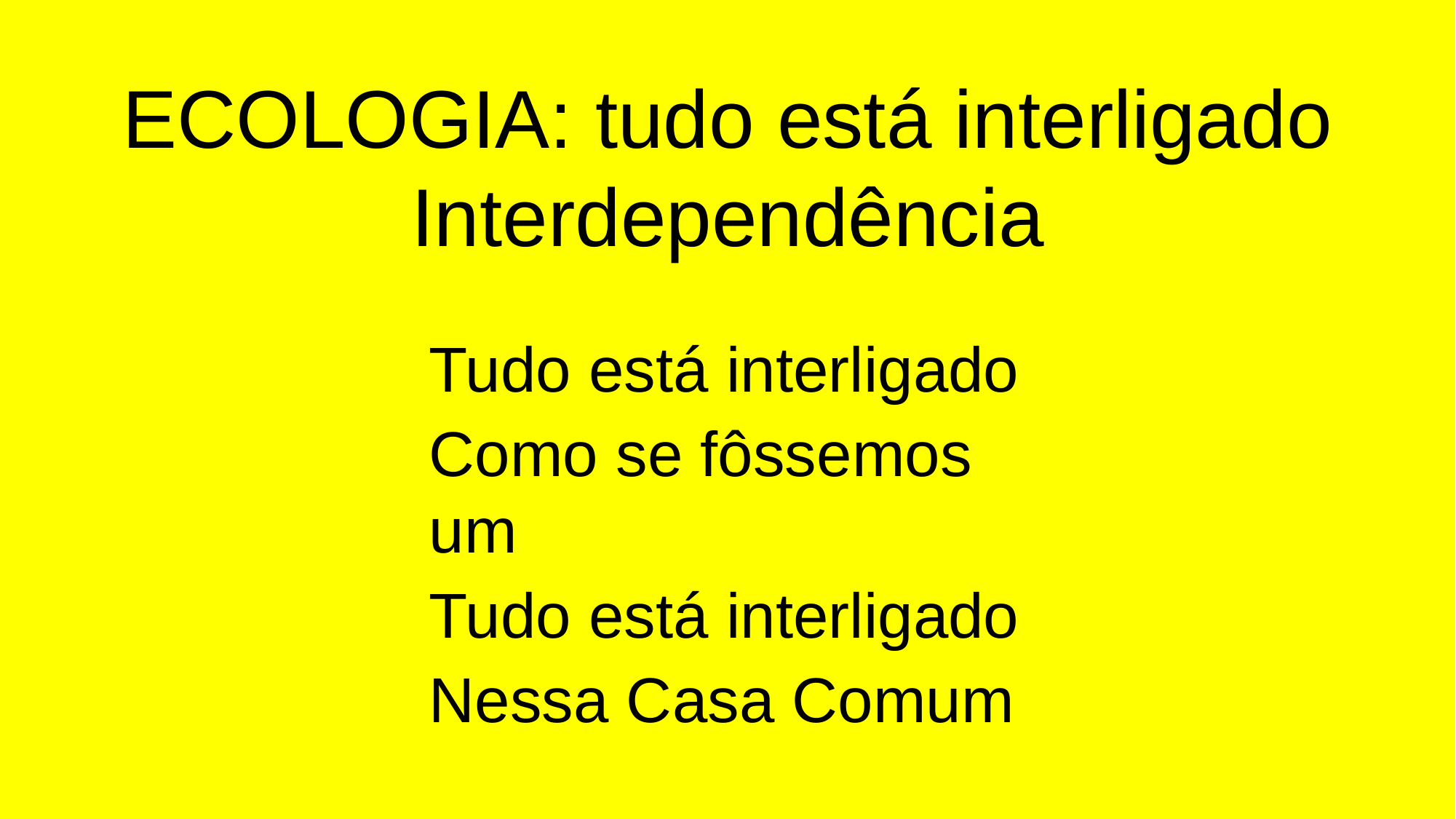

# ECOLOGIA: tudo está interligado Interdependência
Tudo está interligado
Como se fôssemos um
Tudo está interligado
Nessa Casa Comum